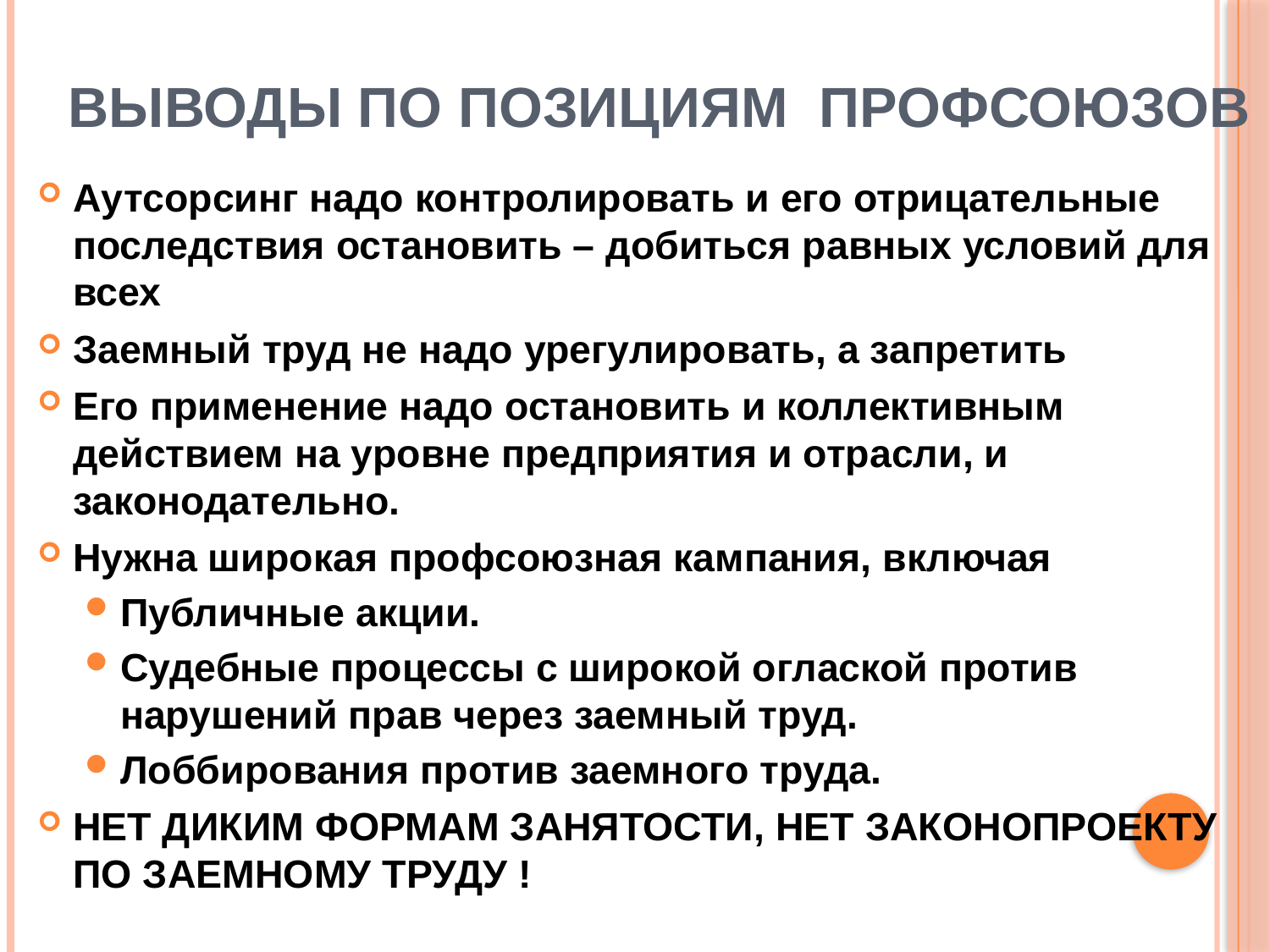

# Выводы по позициям  профсоюзов
Аутсорсинг надо контролировать и его отрицательные последствия остановить – добиться равных условий для всех
Заемный труд не надо урегулировать, а запретить
Его применение надо остановить и коллективным действием на уровне предприятия и отрасли, и законодательно.
Нужна широкая профсоюзная кампания, включая
Публичные акции.
Судебные процессы с широкой оглаской против нарушений прав через заемный труд.
Лоббирования против заемного труда.
НЕТ ДИКИМ ФОРМАМ ЗАНЯТОСТИ, НЕТ ЗАКОНОПРОЕКТУ ПО ЗАЕМНОМУ ТРУДУ !